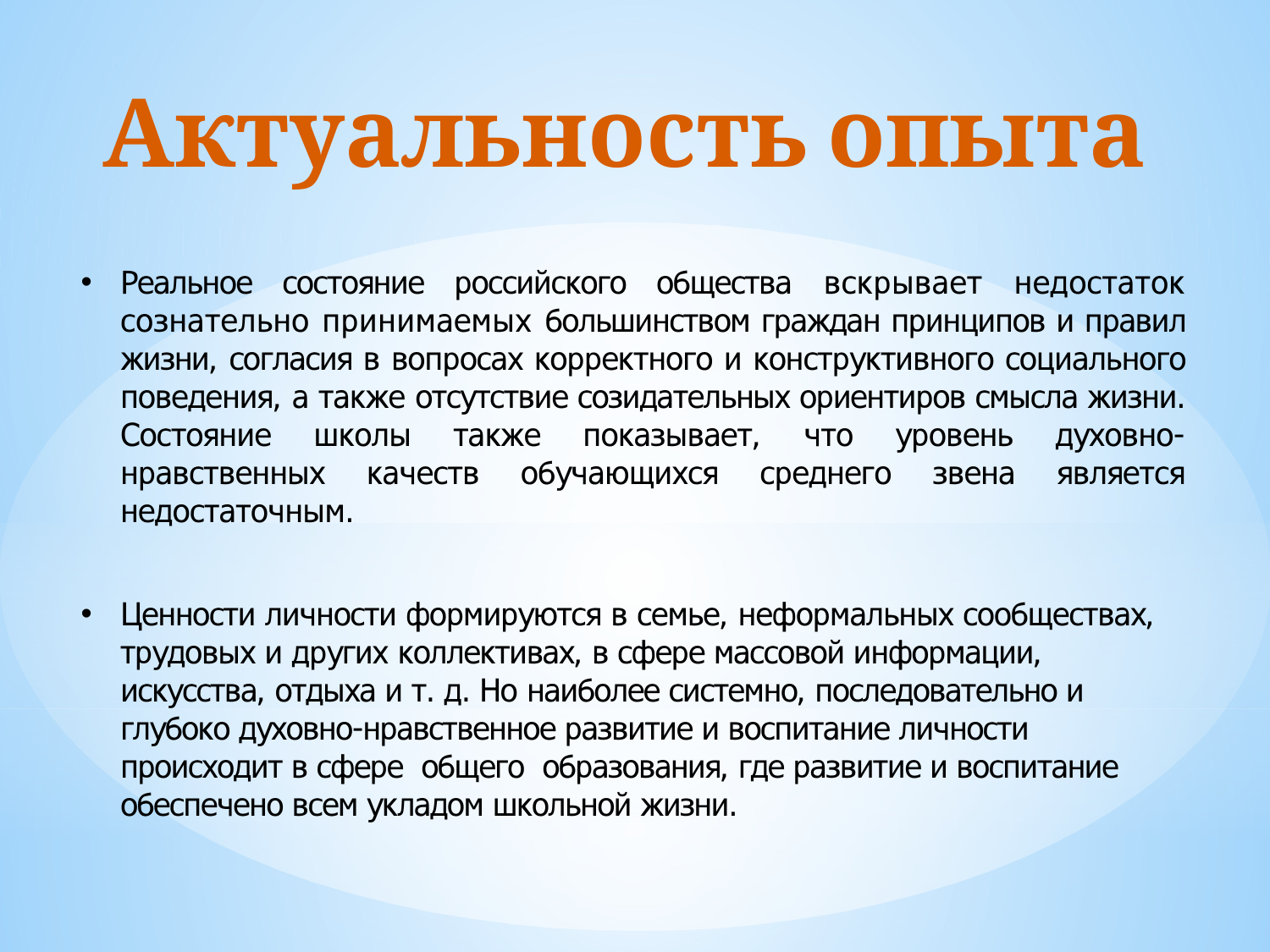

Актуальность опыта
Реальное состояние российского общества вскрывает недостаток сознательно принимаемых большинством граждан принципов и правил жизни, согласия в вопросах корректного и конструктивного социального поведения, а также отсутствие созидательных ориентиров смысла жизни. Состояние школы также показывает, что уровень духовно-нравственных качеств обучающихся среднего звена является недостаточным.

Ценности личности формируются в семье, неформальных сообществах, трудовых и других коллективах, в сфере массовой информации, искусства, отдыха и т. д. Но наиболее системно, последовательно и глубоко духовно-нравственное развитие и воспитание личности  происходит в сфере  общего  образования, где развитие и воспитание обеспечено всем укладом школьной жизни.